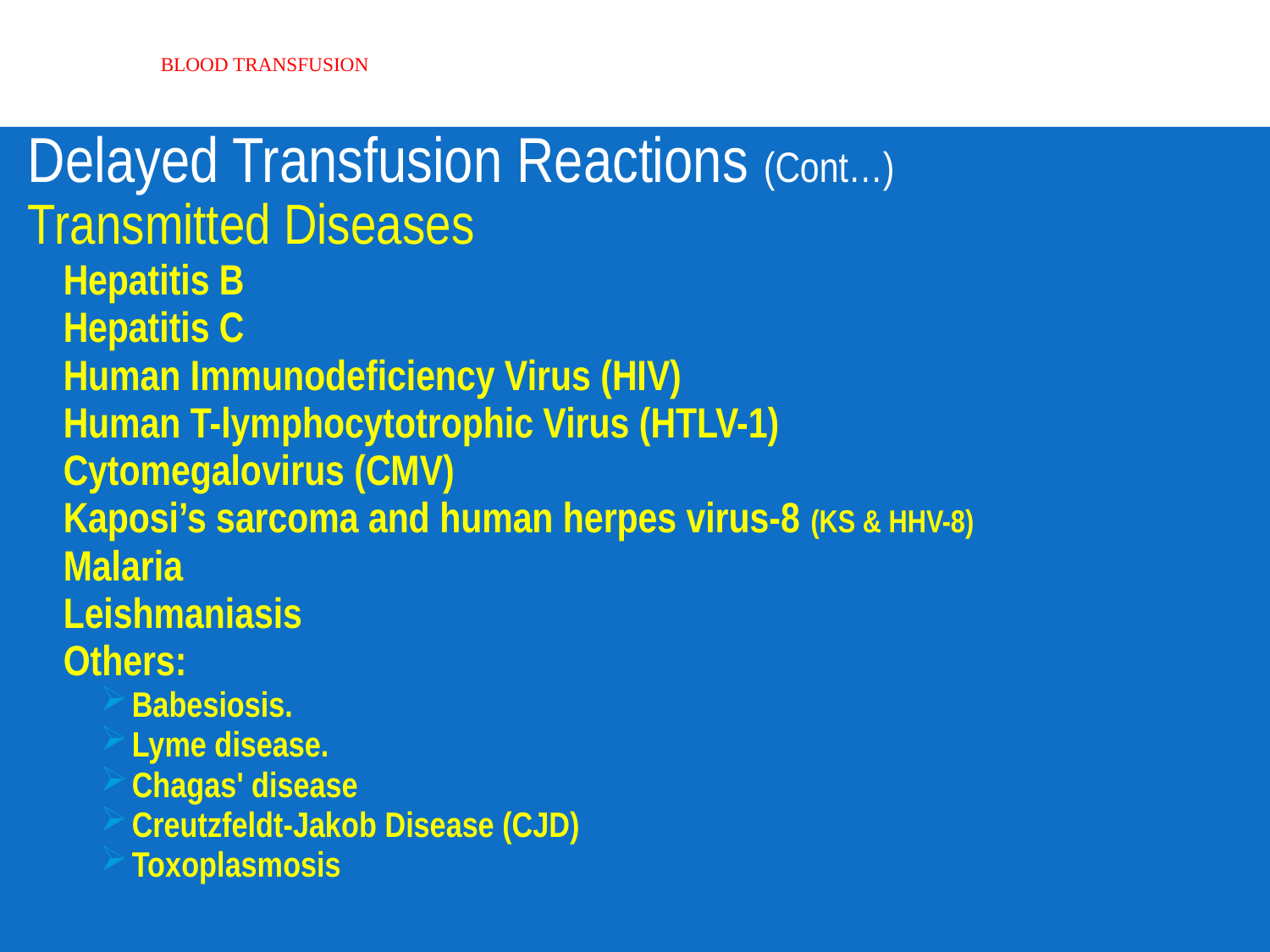

# BLOOD TRANSFUSION
Delayed Transfusion Reactions (Cont…)
Transmitted Diseases
Hepatitis B
Hepatitis C
Human Immunodeficiency Virus (HIV)
Human T-lymphocytotrophic Virus (HTLV-1)
Cytomegalovirus (CMV)
Kaposi’s sarcoma and human herpes virus-8 (KS & HHV-8)
Malaria
Leishmaniasis
Others:
Babesiosis.
Lyme disease.
Chagas' disease
Creutzfeldt-Jakob Disease (CJD)
Toxoplasmosis